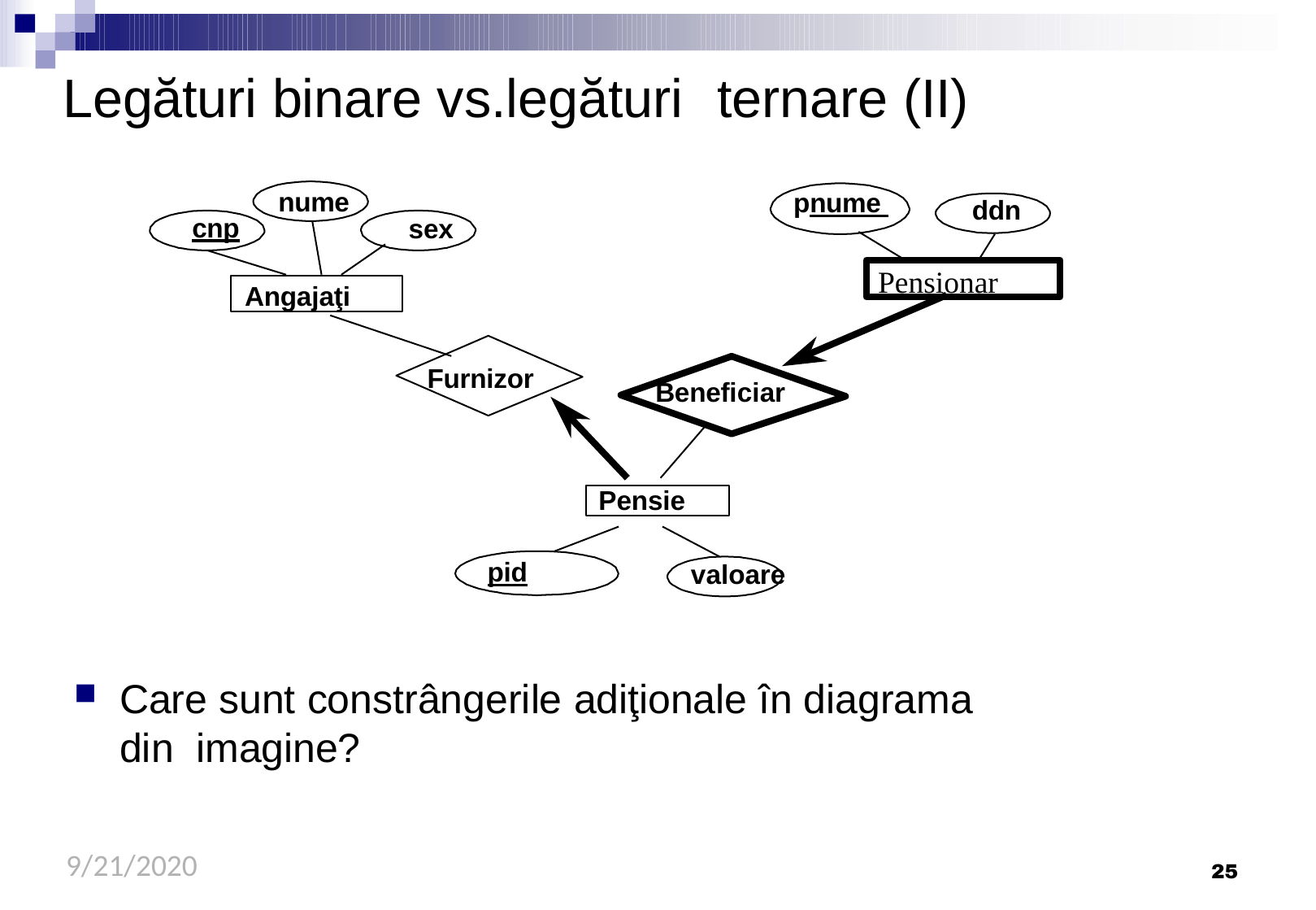

# Legături binare vs.legături	ternare (II)

nume
pnume
ddn
cnp
sex

Pensionar
Angajaţi

Furnizor
Beneficiar
Pensie

pid
valoare

Care sunt constrângerile adiţionale în diagrama	din  imagine?
9/21/2020
25